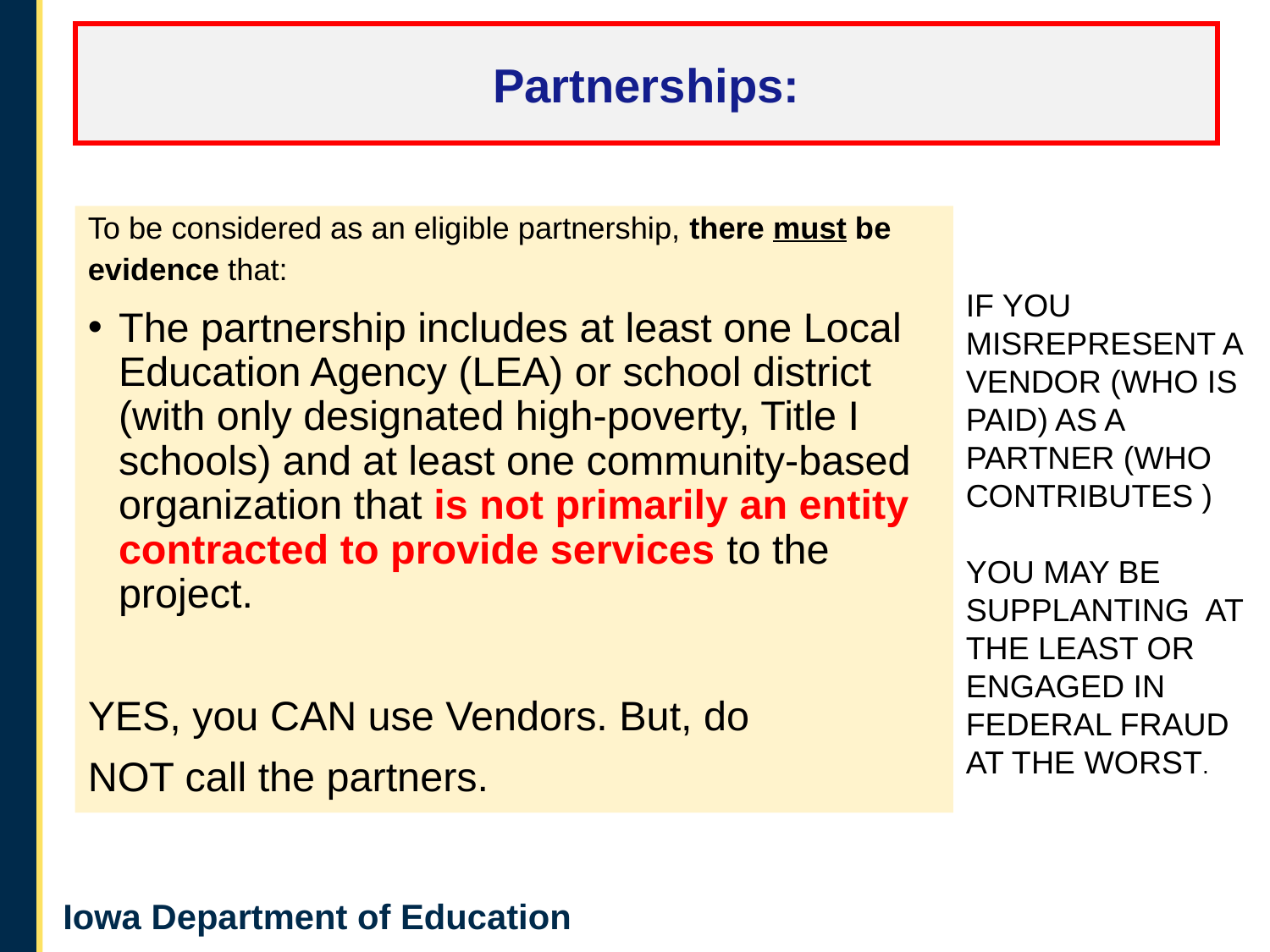

Partnerships:
To be considered as an eligible partnership, there must be evidence that:
The partnership includes at least one Local Education Agency (LEA) or school district (with only designated high-poverty, Title I schools) and at least one community-based organization that is not primarily an entity contracted to provide services to the project.

YES, you CAN use Vendors. But, do
NOT call the partners.

IF YOU MISREPRESENT A VENDOR (WHO IS PAID) AS A PARTNER (WHO CONTRIBUTES )

YOU MAY BE SUPPLANTING  AT THE LEAST OR ENGAGED IN FEDERAL FRAUD AT THE WORST.